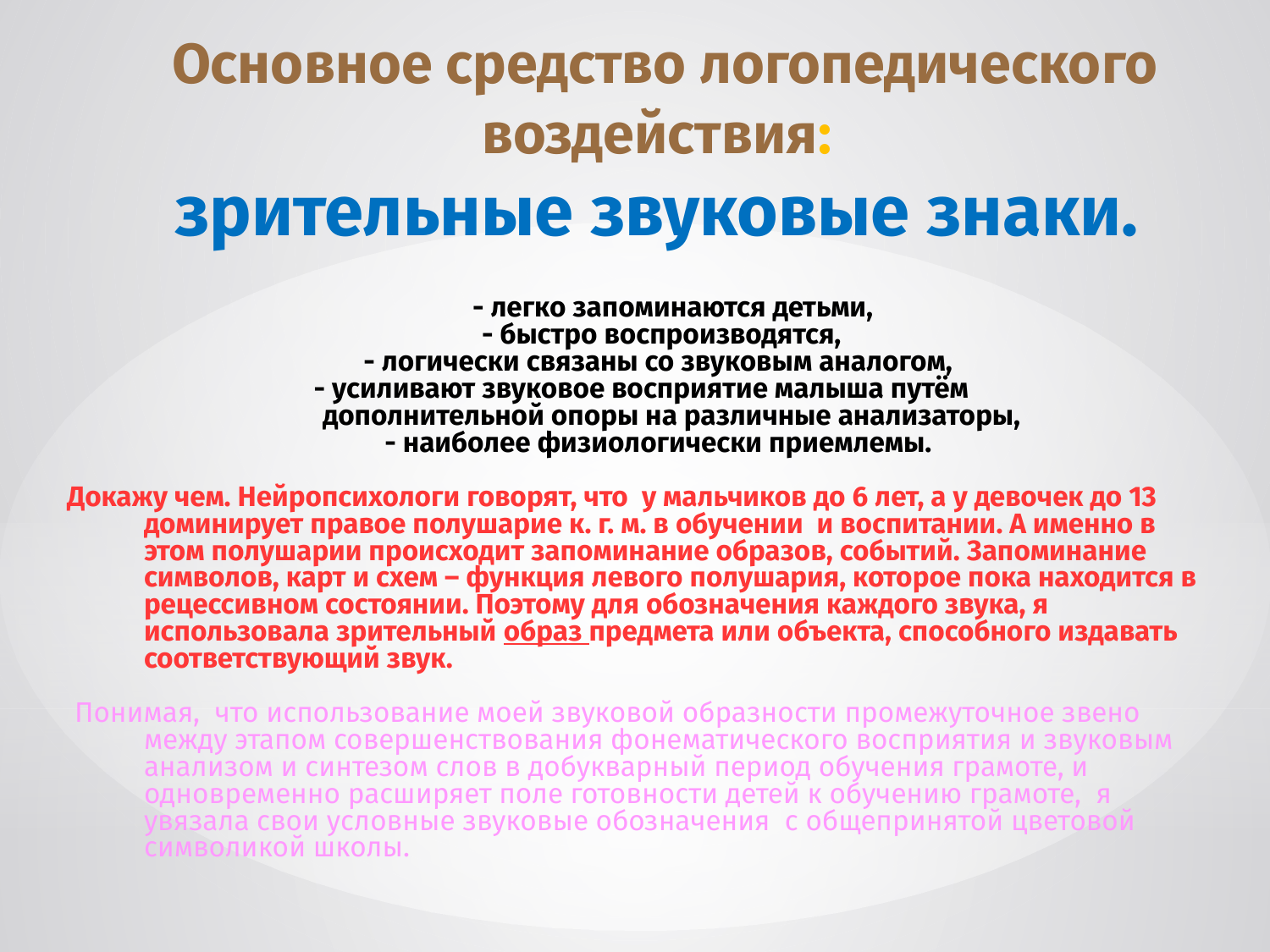

Основное средство логопедического воздействия:
зрительные звуковые знаки.
 	- легко запоминаются детьми,
        - быстро воспроизводятся,
        - логически связаны со звуковым аналогом,
        - усиливают звуковое восприятие малыша путём
           дополнительной опоры на различные анализаторы,
        - наиболее физиологически приемлемы.

Докажу чем. Нейропсихологи говорят, что  у мальчиков до 6 лет, а у девочек до 13 доминирует правое полушарие к. г. м. в обучении  и воспитании. А именно в этом полушарии происходит запоминание образов, событий. Запоминание символов, карт и схем – функция левого полушария, которое пока находится в рецессивном состоянии. Поэтому для обозначения каждого звука, я использовала зрительный образ предмета или объекта, способного издавать соответствующий звук.

 Понимая,  что использование моей звуковой образности промежуточное звено между этапом совершенствования фонематического восприятия и звуковым анализом и синтезом слов в добукварный период обучения грамоте, и одновременно расширяет поле готовности детей к обучению грамоте,  я увязала свои условные звуковые обозначения  с общепринятой цветовой символикой школы.